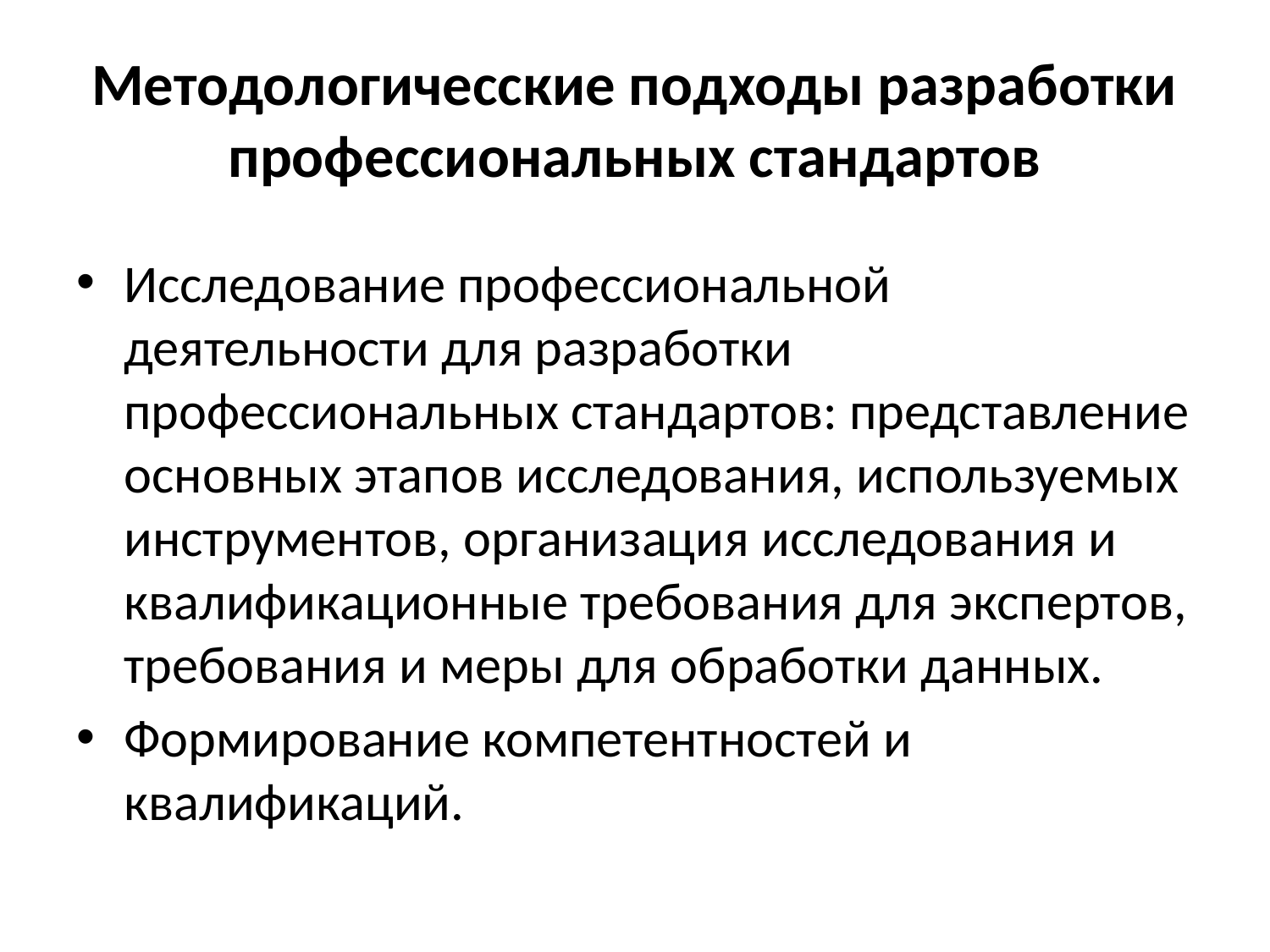

# Методологичесские подходы разработки профессиональных стандартов
Исследование профессиональной деятельности для разработки профессиональных стандартов: представление основных этапов исследования, используемых инструментов, организация исследования и квалификационные требования для экспертов, требования и меры для обработки данных.
Формирование компетентностей и квалификаций.